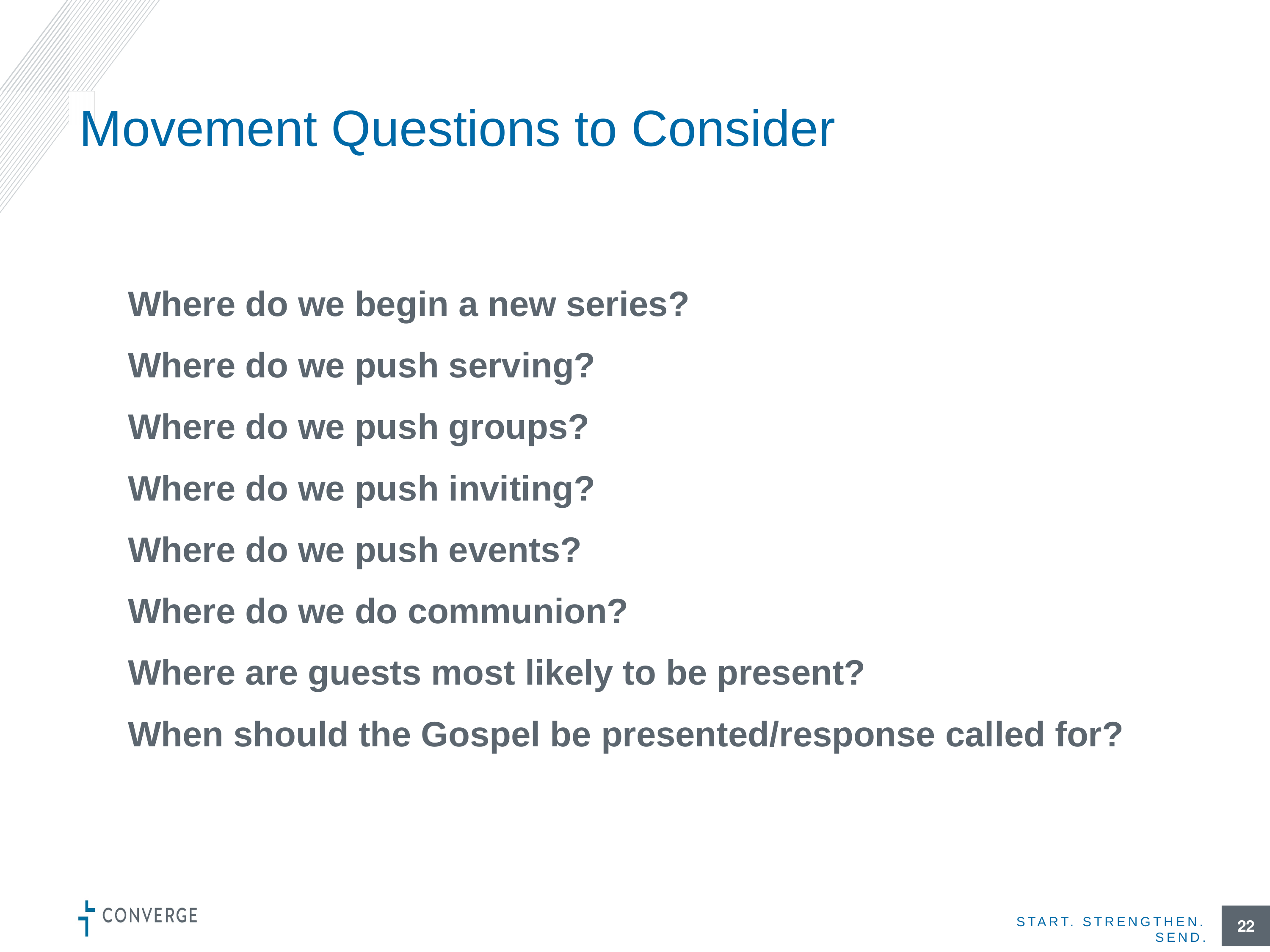

# Movement Questions to Consider
Where do we begin a new series?
Where do we push serving?
Where do we push groups?
Where do we push inviting?
Where do we push events?
Where do we do communion?
Where are guests most likely to be present?
When should the Gospel be presented/response called for?

22